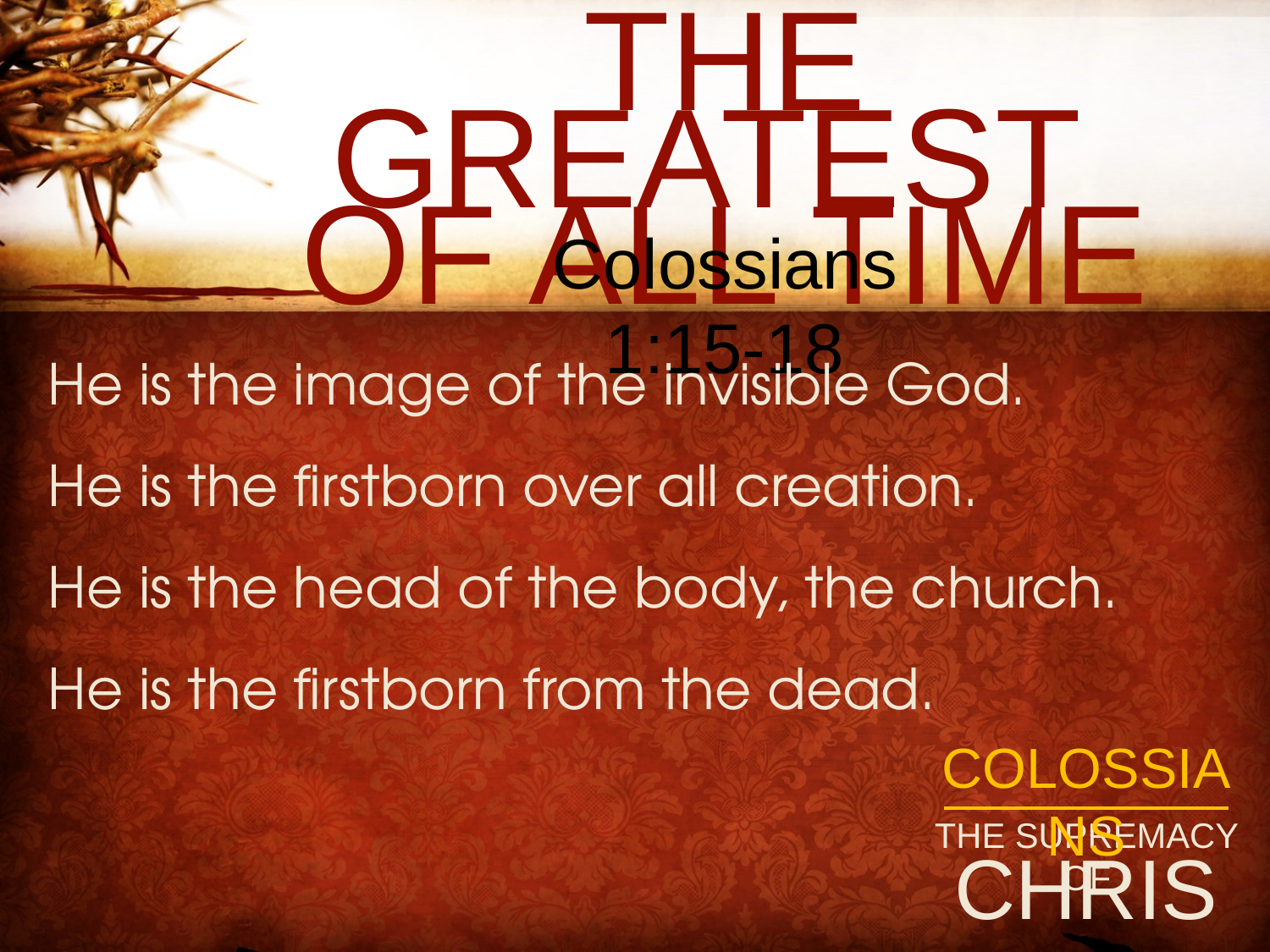

The Greatest
Of All Time
Colossians 1:15-18
He is the image of the invisible God.
He is the firstborn over all creation.
He is the head of the body, the church.
He is the firstborn from the dead.
COLOSSIANS
THE SUPREMACY OF
CHRIST